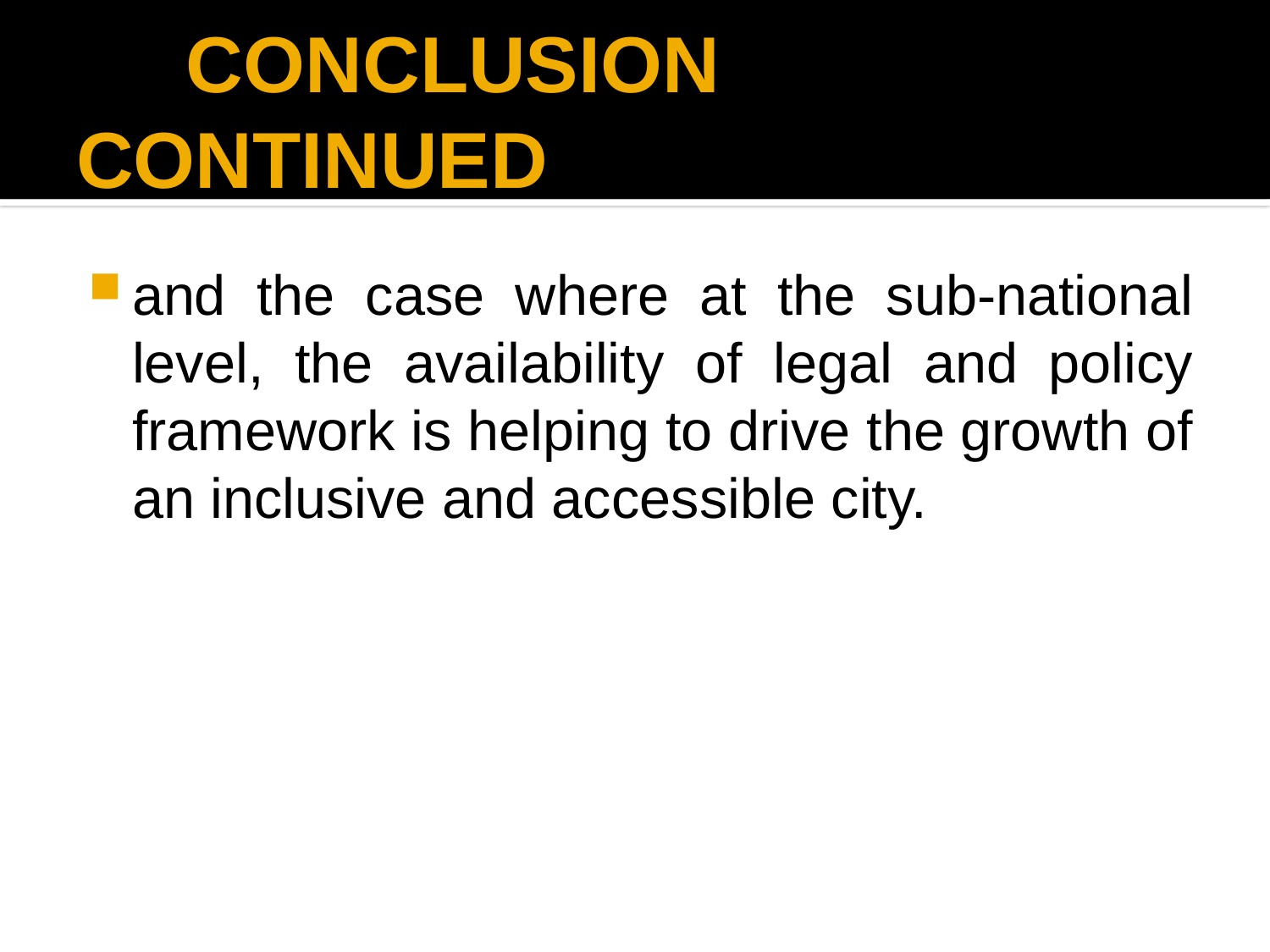

# CONCLUSION CONTINUED
and the case where at the sub-national level, the availability of legal and policy framework is helping to drive the growth of an inclusive and accessible city.